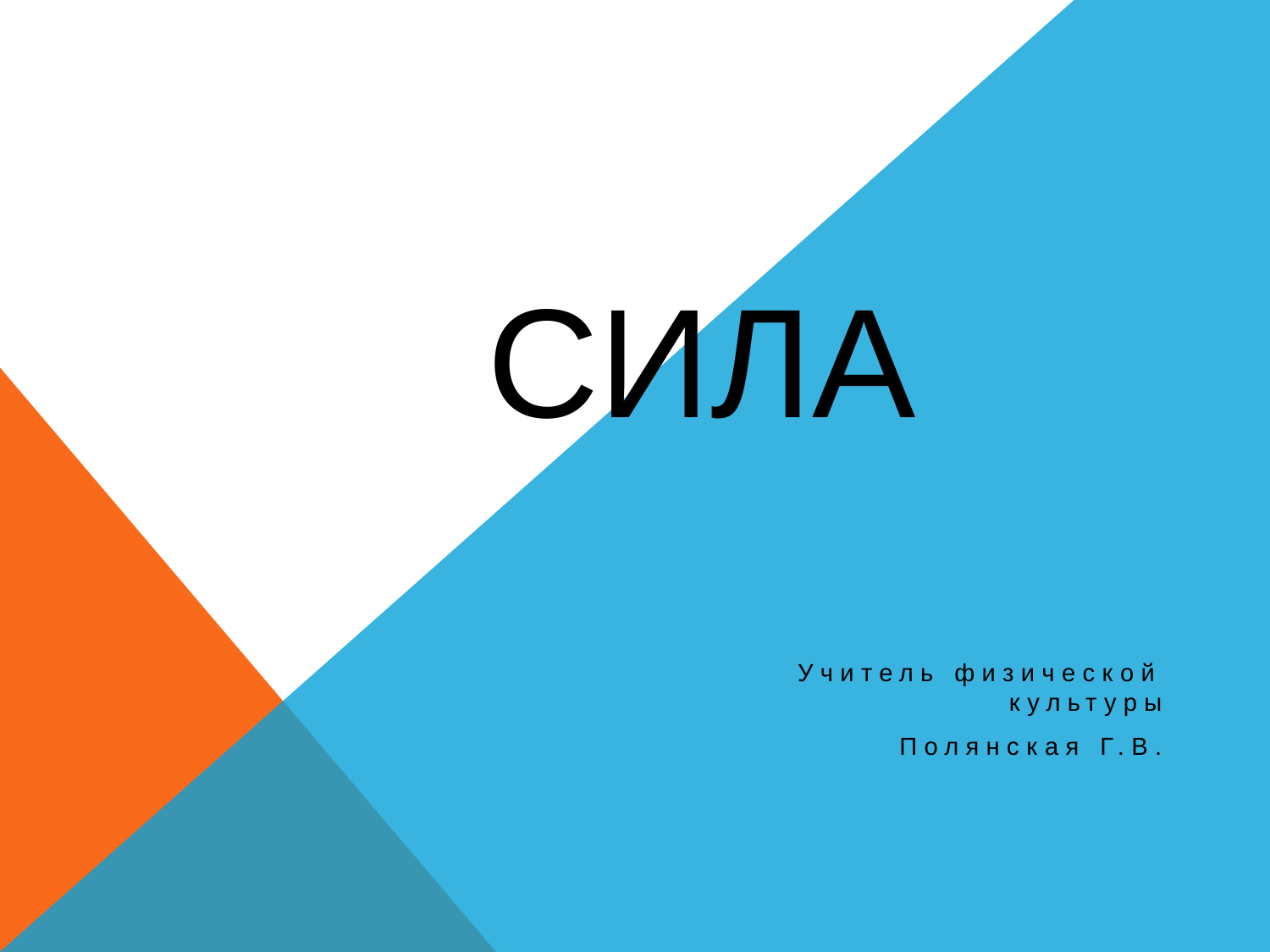

# СИЛА
Учитель физической культуры
 Полянская Г.В.